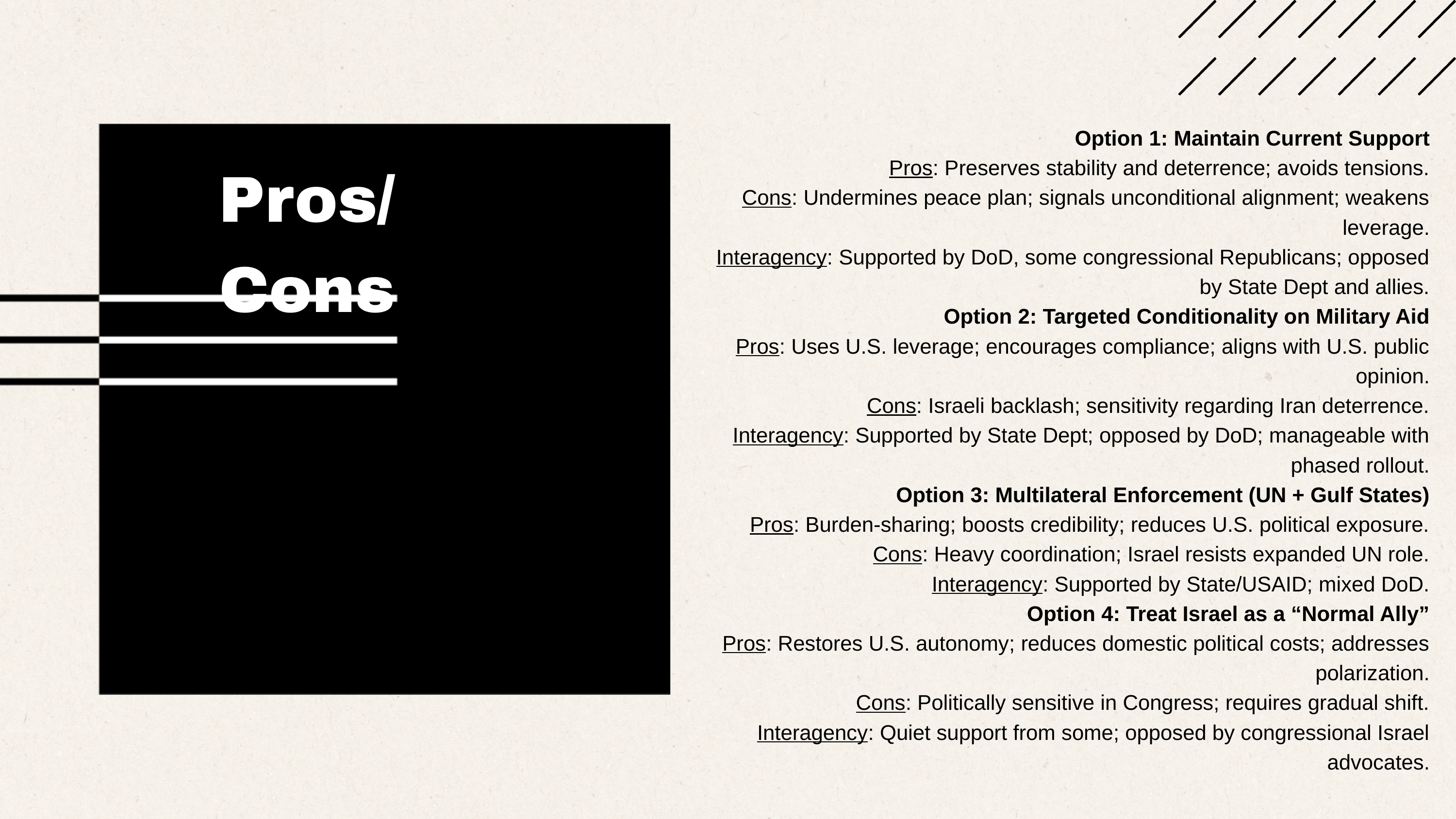

Option 1: Maintain Current Support
Pros: Preserves stability and deterrence; avoids tensions.
Cons: Undermines peace plan; signals unconditional alignment; weakens leverage.
Interagency: Supported by DoD, some congressional Republicans; opposed by State Dept and allies.
Option 2: Targeted Conditionality on Military Aid
Pros: Uses U.S. leverage; encourages compliance; aligns with U.S. public opinion.
Cons: Israeli backlash; sensitivity regarding Iran deterrence.
Interagency: Supported by State Dept; opposed by DoD; manageable with phased rollout.
Option 3: Multilateral Enforcement (UN + Gulf States)
Pros: Burden-sharing; boosts credibility; reduces U.S. political exposure.
Cons: Heavy coordination; Israel resists expanded UN role.
Interagency: Supported by State/USAID; mixed DoD.
Option 4: Treat Israel as a “Normal Ally”
Pros: Restores U.S. autonomy; reduces domestic political costs; addresses polarization.
Cons: Politically sensitive in Congress; requires gradual shift.
Interagency: Quiet support from some; opposed by congressional Israel advocates.

Pros/Cons